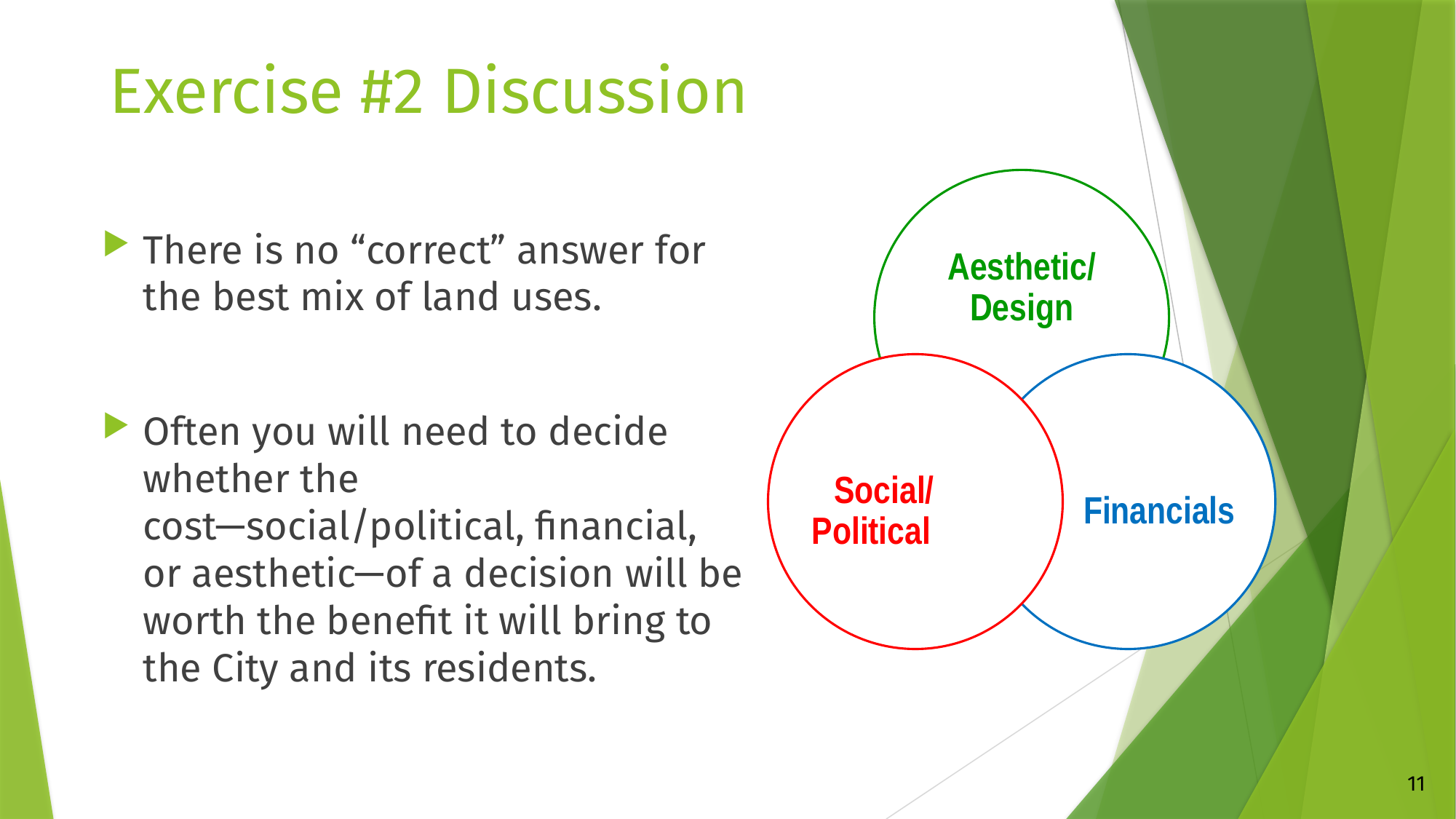

# Exercise #2 Discussion

Aesthetic/ Design
There is no “correct” answer for the best mix of land uses.

Often you will need to decide whether the cost—social/political, financial, or aesthetic—of a decision will be worth the benefit it will bring to the City and its residents.

Social/ Political

Financials
11